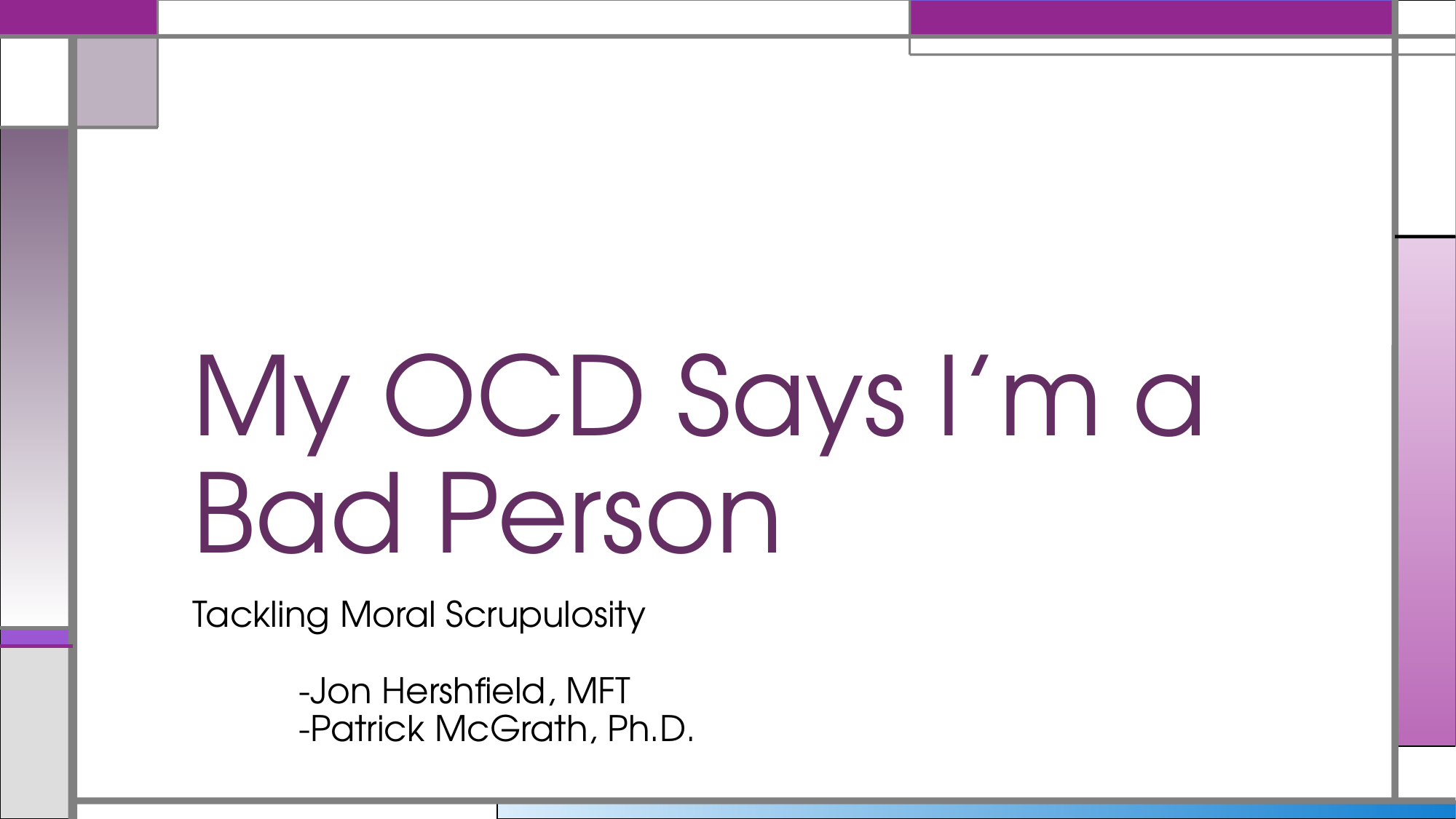

# My OCD Says I’m a Bad Person
Tackling Moral Scrupulosity

					-Jon Hershfield, MFT
					-Patrick McGrath, Ph.D.